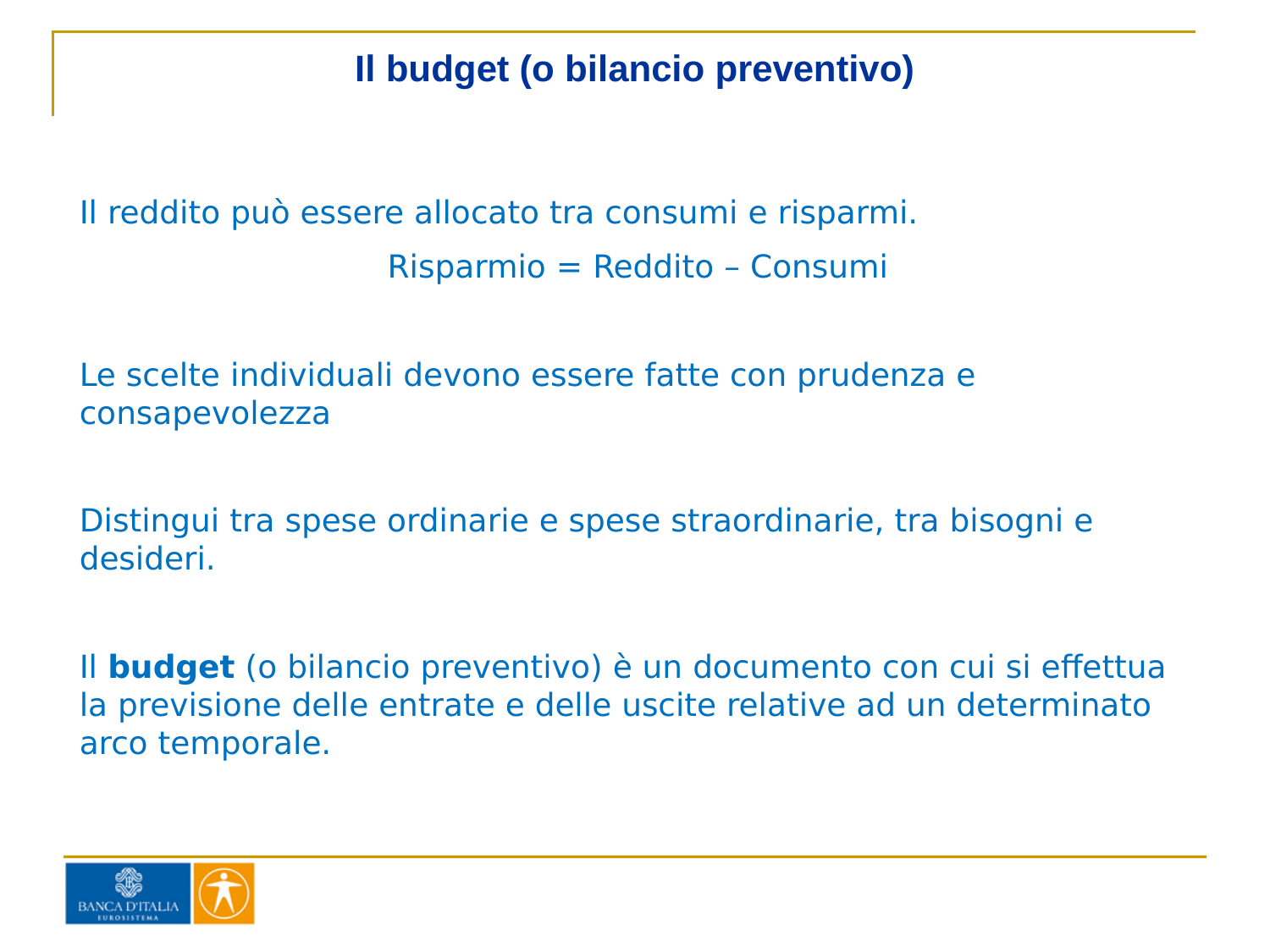

# Il budget (o bilancio preventivo)
Il reddito può essere allocato tra consumi e risparmi.
Risparmio = Reddito – Consumi

Le scelte individuali devono essere fatte con prudenza e consapevolezza

Distingui tra spese ordinarie e spese straordinarie, tra bisogni e desideri.

Il budget (o bilancio preventivo) è un documento con cui si effettua la previsione delle entrate e delle uscite relative ad un determinato arco temporale.